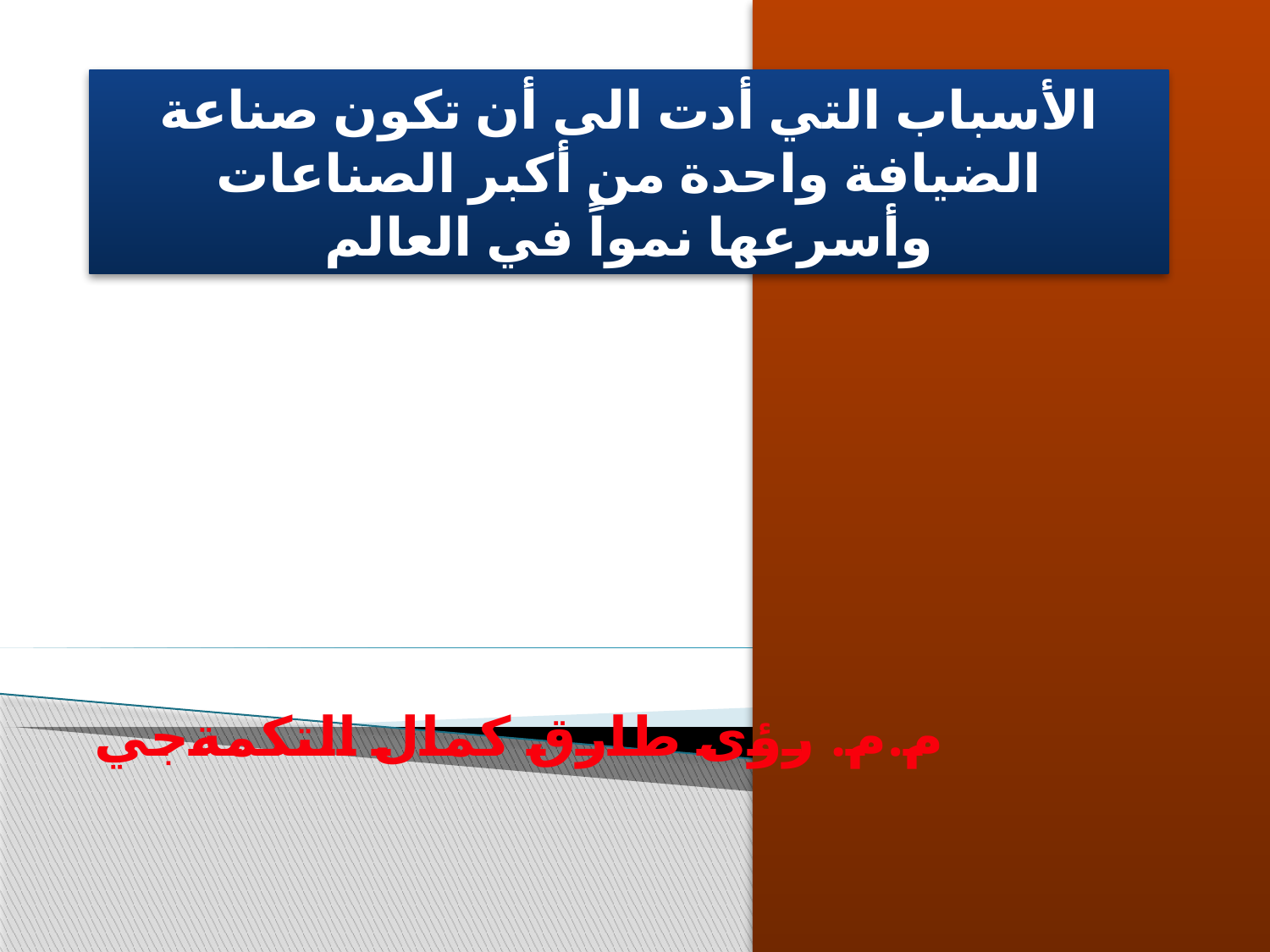

الأسباب التي أدت الى أن تكون صناعة الضيافة واحدة من أكبر الصناعات وأسرعها نمواً في العالم
م.م. رؤى طارق كمال التكمةجي